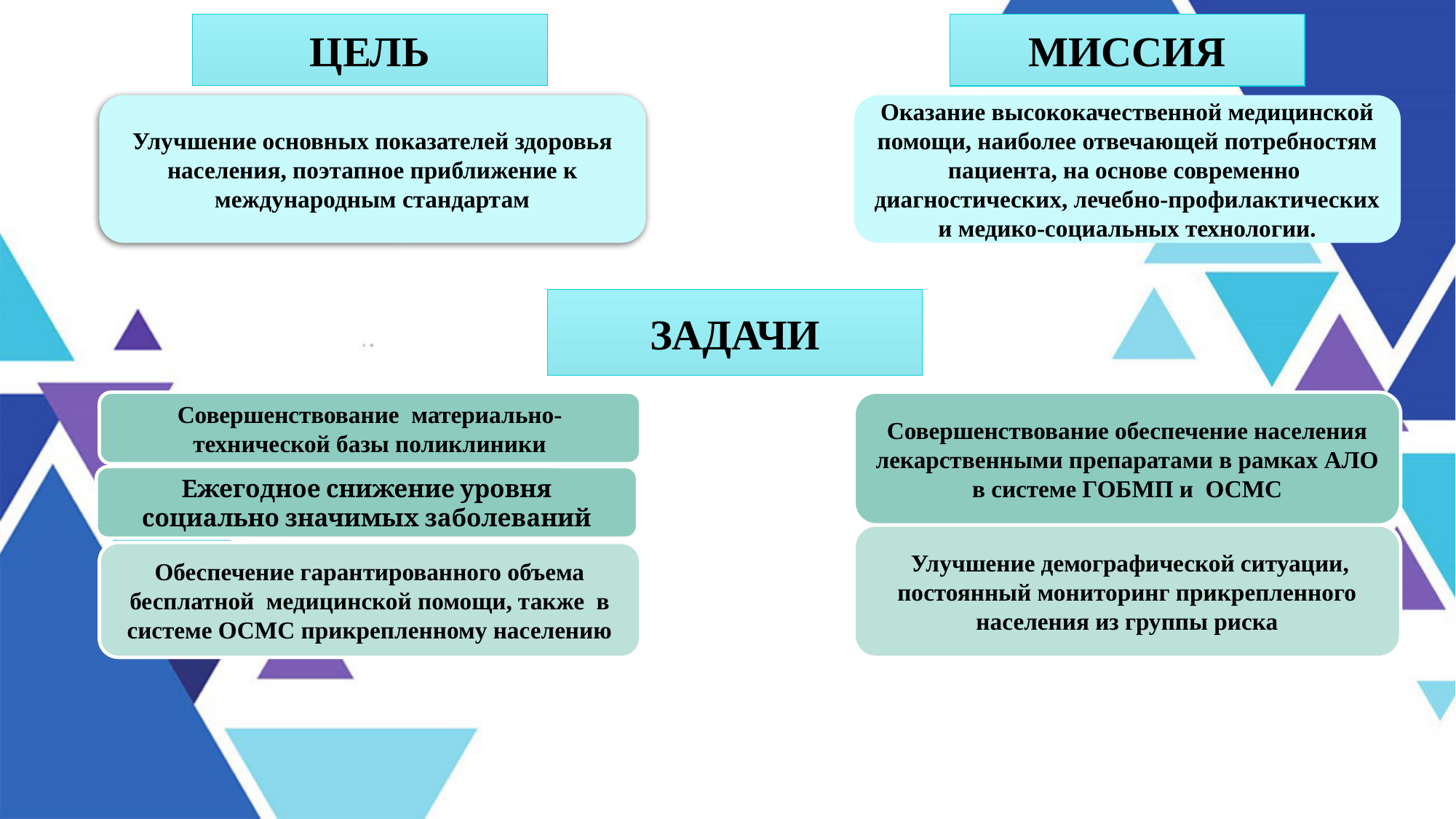

ЦЕЛЬ
МИССИЯ
Улучшение основных показателей здоровья населения, поэтапное приближение к международным стандартам
Оказание высококачественной медицинской помощи, наиболее отвечающей потребностям пациента, на основе современно  диагностических, лечебно-профилактических и медико-социальных технологии.
ЗАДАЧИ
Совершенствование обеспечение населения лекарственными препаратами в рамках АЛО в системе ГОБМП и  ОСМС
Совершенствование  материально-технической базы поликлиники
Ежегодное снижение уровня социально значимых заболеваний
 Улучшение демографической ситуации, постоянный мониторинг прикрепленного населения из группы риска
Обеспечение гарантированного объема бесплатной  медицинской помощи, также  в системе ОСМС прикрепленному населению